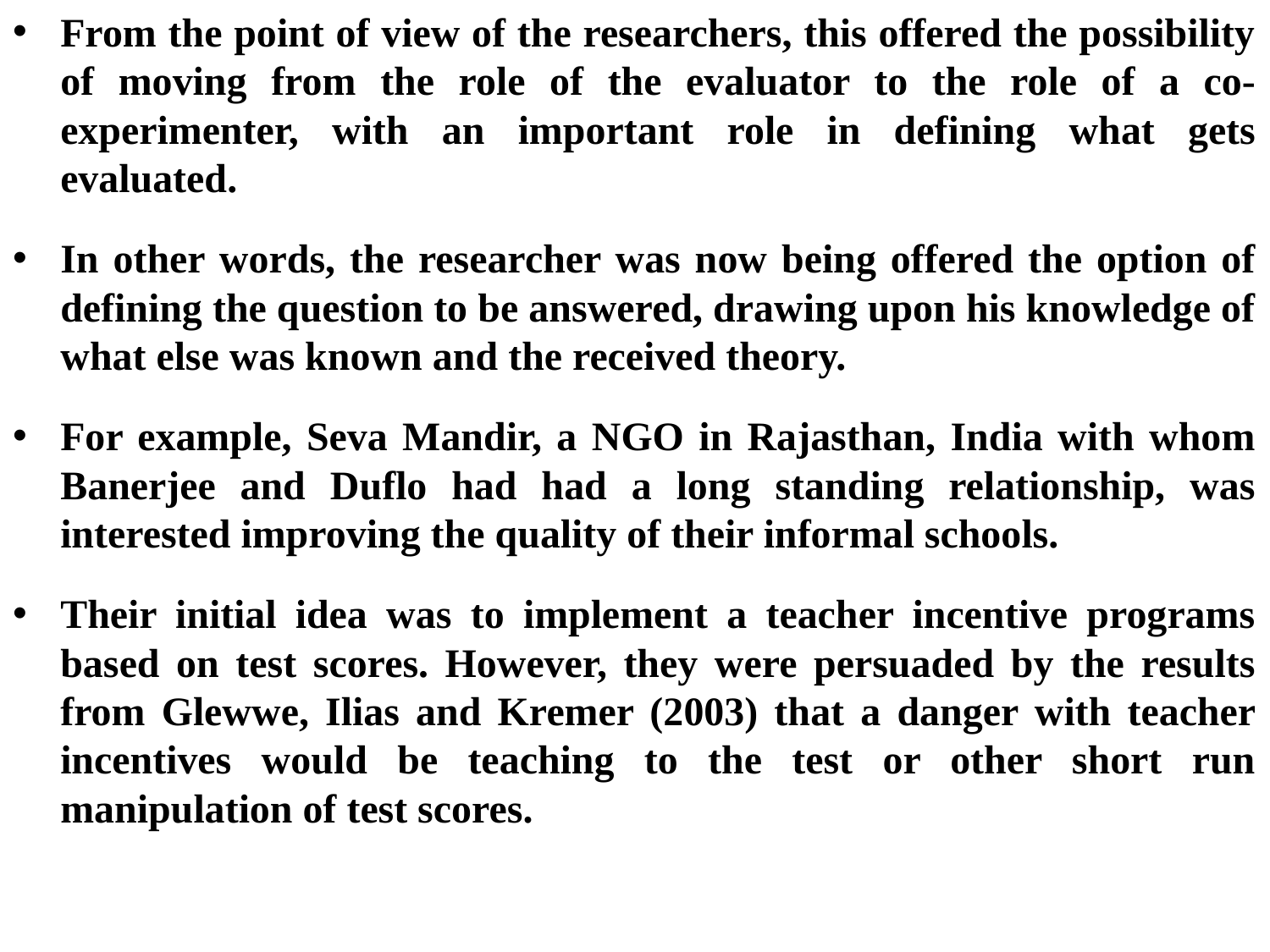

From the point of view of the researchers, this offered the possibility of moving from the role of the evaluator to the role of a co-experimenter, with an important role in defining what gets evaluated.
In other words, the researcher was now being offered the option of defining the question to be answered, drawing upon his knowledge of what else was known and the received theory.
For example, Seva Mandir, a NGO in Rajasthan, India with whom Banerjee and Duflo had had a long standing relationship, was interested improving the quality of their informal schools.
Their initial idea was to implement a teacher incentive programs based on test scores. However, they were persuaded by the results from Glewwe, Ilias and Kremer (2003) that a danger with teacher incentives would be teaching to the test or other short run manipulation of test scores.